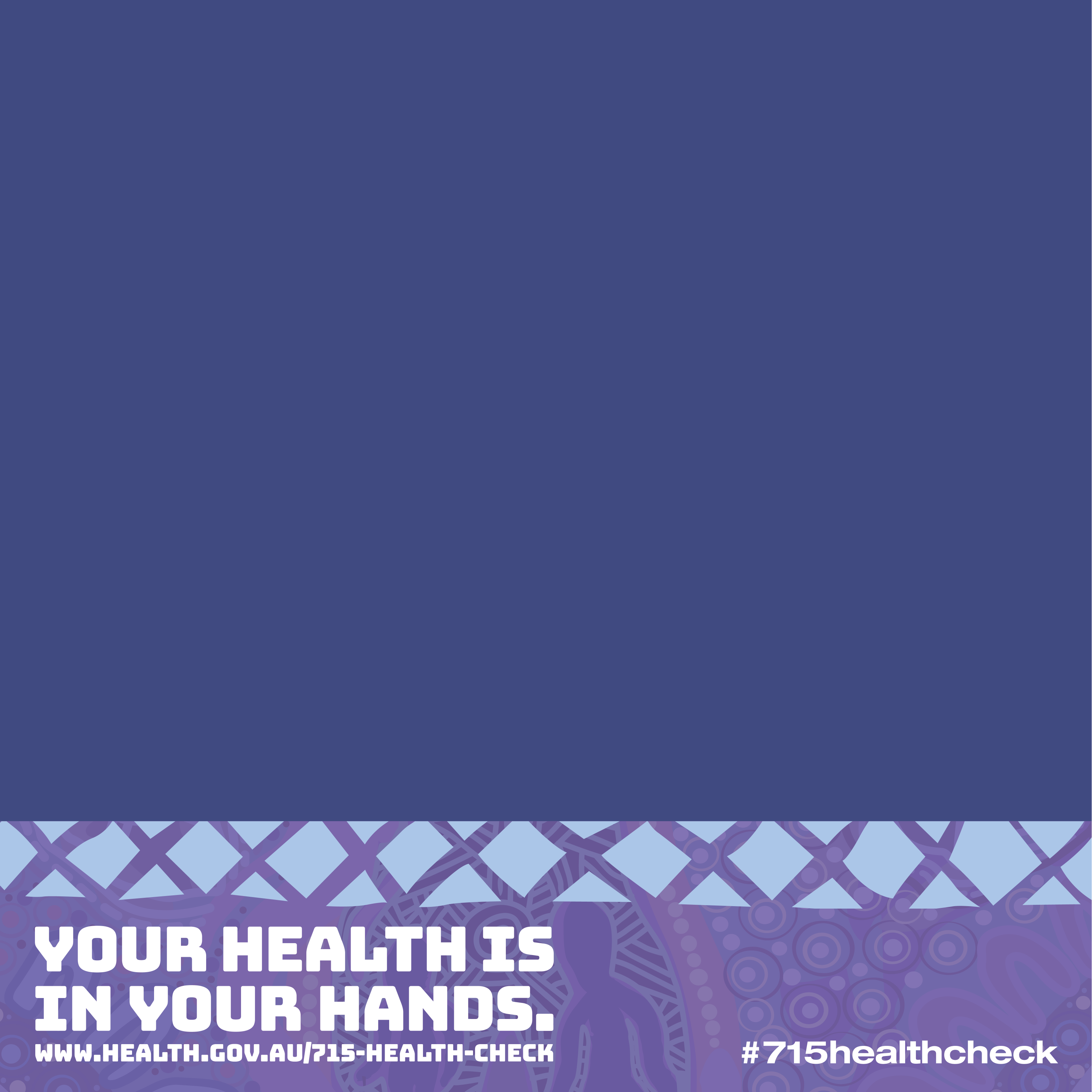

TEXT ONLY TEMPLATE
(delete this box before finalising):
You can also include text that reinforces key messages (see text formatting instructions on Page 1)
This could be a quote from an ambassador or staff member or a short sentence that tells community how to get their health check